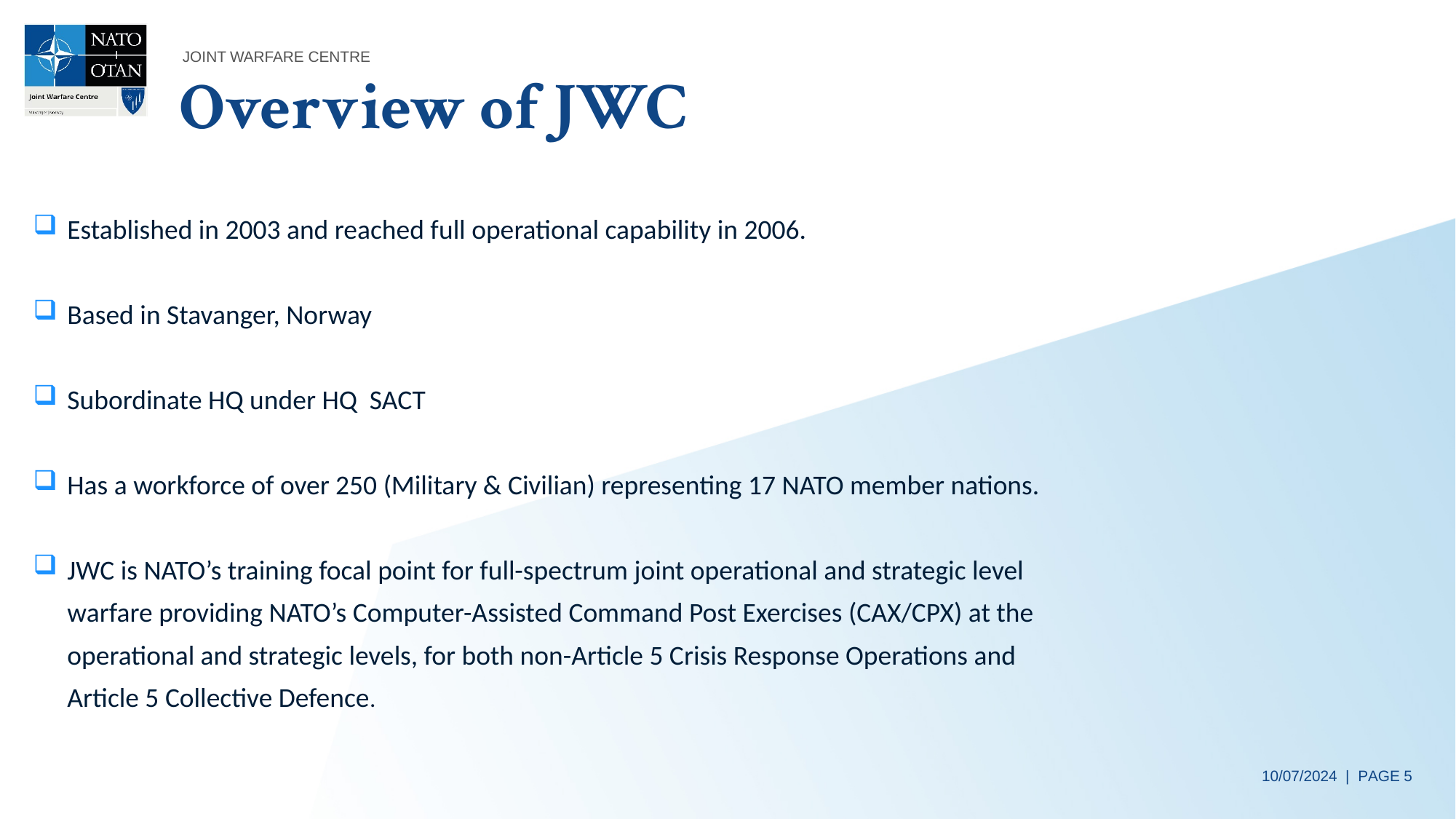

# Overview of JWC
Established in 2003 and reached full operational capability in 2006.

Based in Stavanger, Norway

Subordinate HQ under HQ  SACT

Has a workforce of over 250 (Military & Civilian) representing 17 NATO member nations.

JWC is NATO’s training focal point for full-spectrum joint operational and strategic level warfare providing NATO’s Computer-Assisted Command Post Exercises (CAX/CPX) at the operational and strategic levels, for both non-Article 5 Crisis Response Operations and Article 5 Collective Defence.
10/07/2024  |  PAGE 5